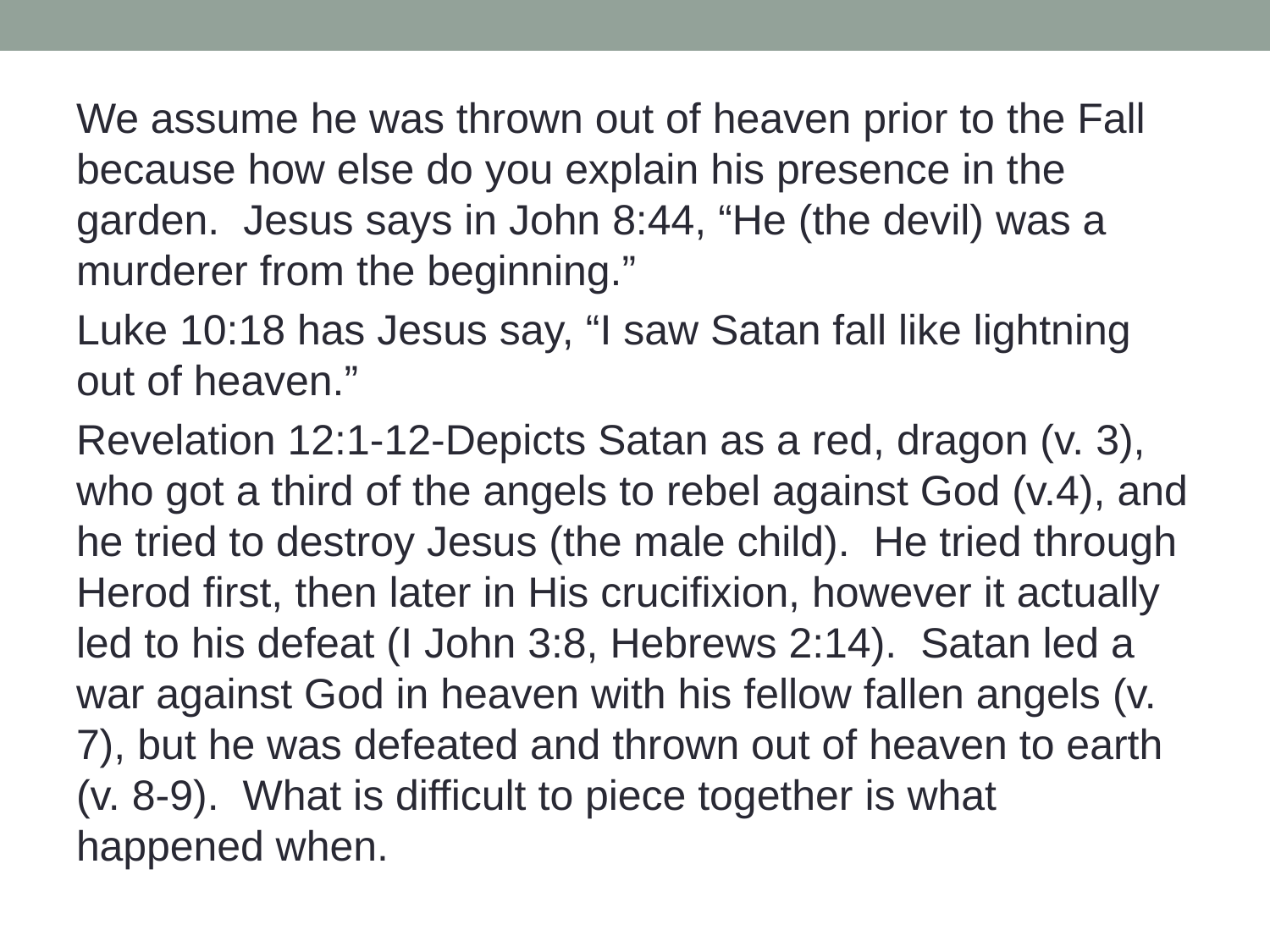

We assume he was thrown out of heaven prior to the Fall because how else do you explain his presence in the garden.  Jesus says in John 8:44, “He (the devil) was a murderer from the beginning.”
Luke 10:18 has Jesus say, “I saw Satan fall like lightning out of heaven.”
Revelation 12:1-12-Depicts Satan as a red, dragon (v. 3), who got a third of the angels to rebel against God (v.4), and he tried to destroy Jesus (the male child).  He tried through Herod first, then later in His crucifixion, however it actually led to his defeat (I John 3:8, Hebrews 2:14).  Satan led a war against God in heaven with his fellow fallen angels (v. 7), but he was defeated and thrown out of heaven to earth (v. 8-9).  What is difficult to piece together is what happened when.